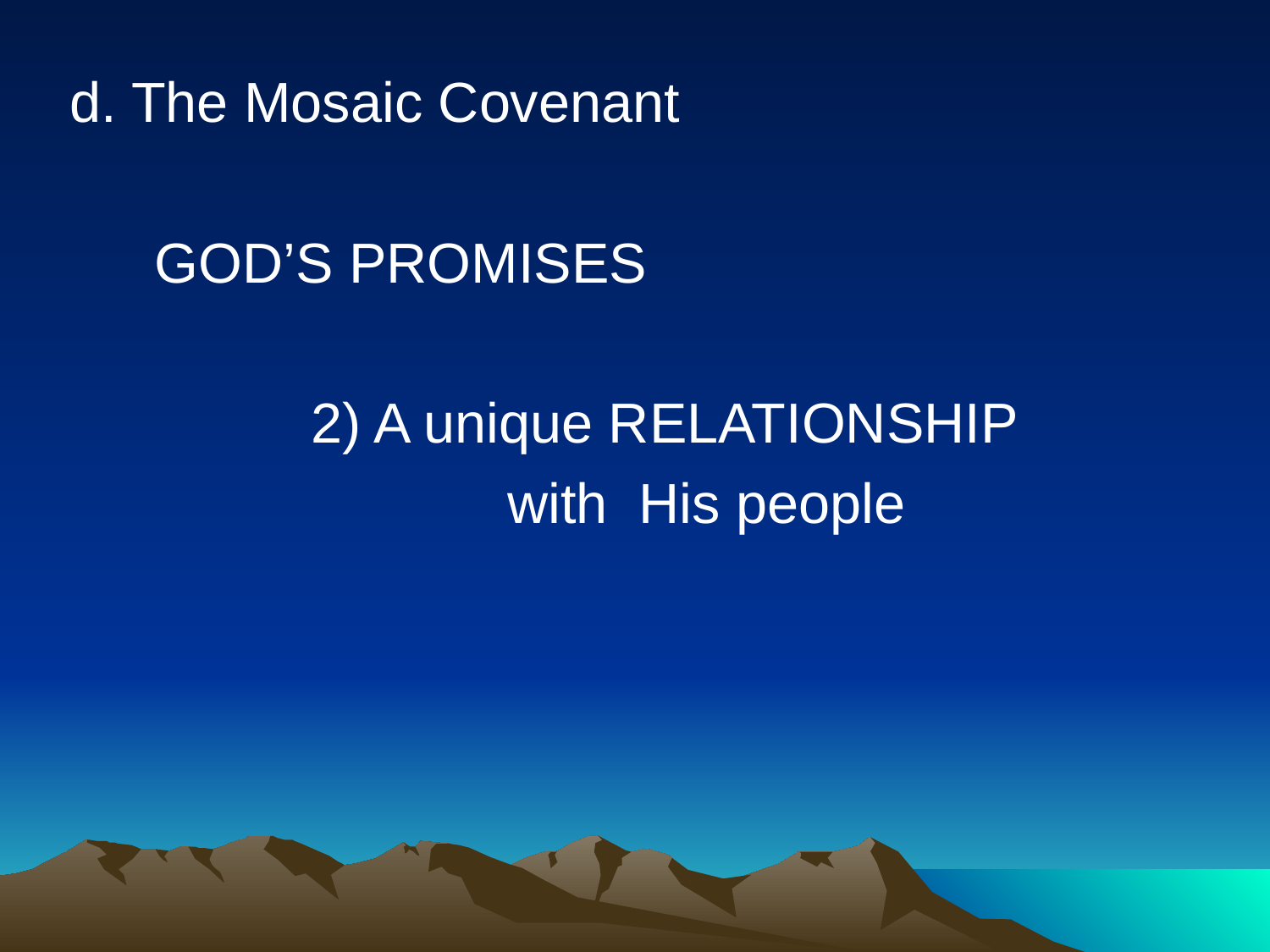

d. The Mosaic Covenant

	GOD’S PROMISES

2) A unique RELATIONSHIP
with  His people